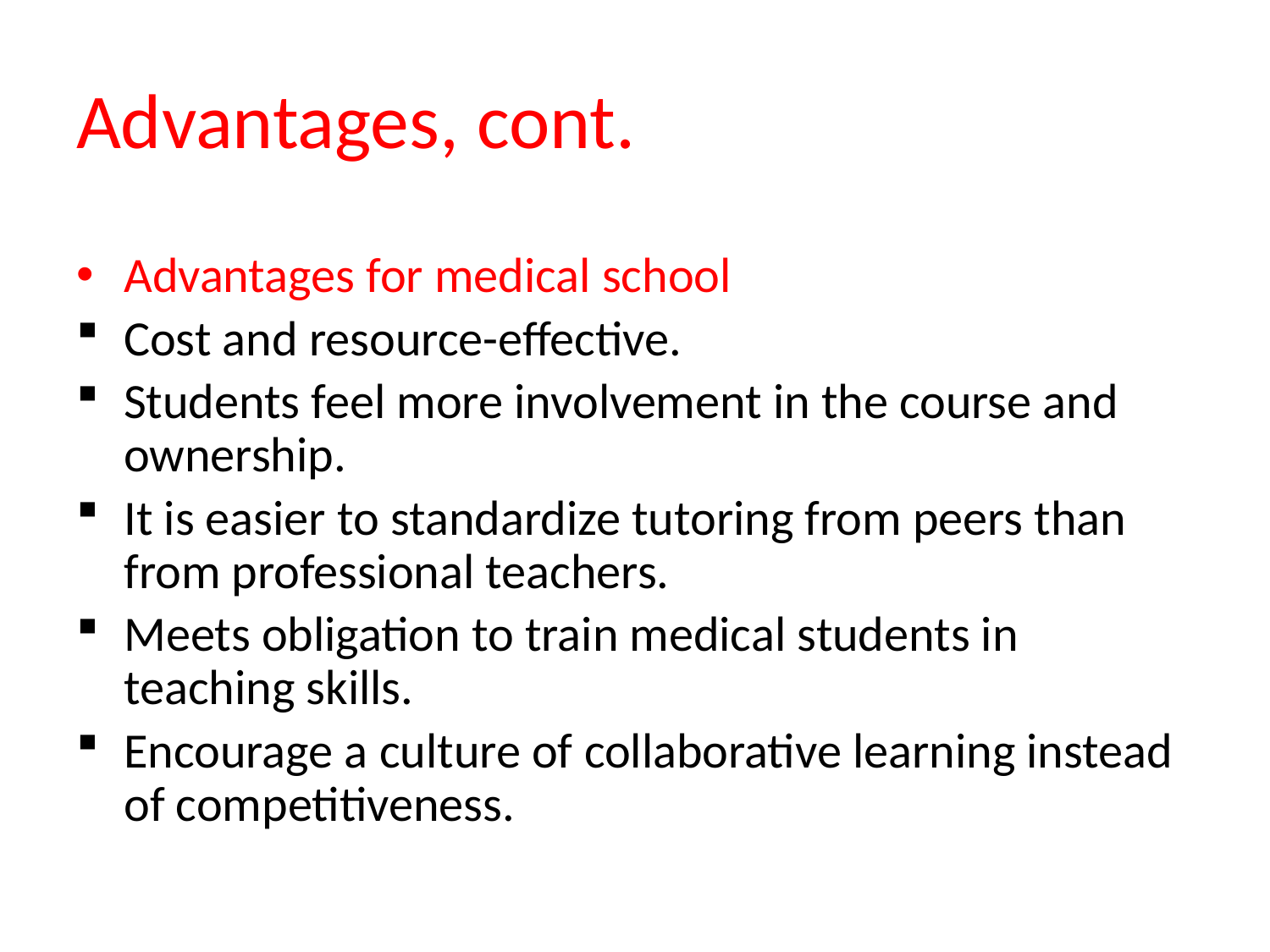

# Advantages, cont.
Advantages for medical school
Cost and resource-effective.
Students feel more involvement in the course and ownership.
It is easier to standardize tutoring from peers than from professional teachers.
Meets obligation to train medical students in teaching skills.
Encourage a culture of collaborative learning instead of competitiveness.